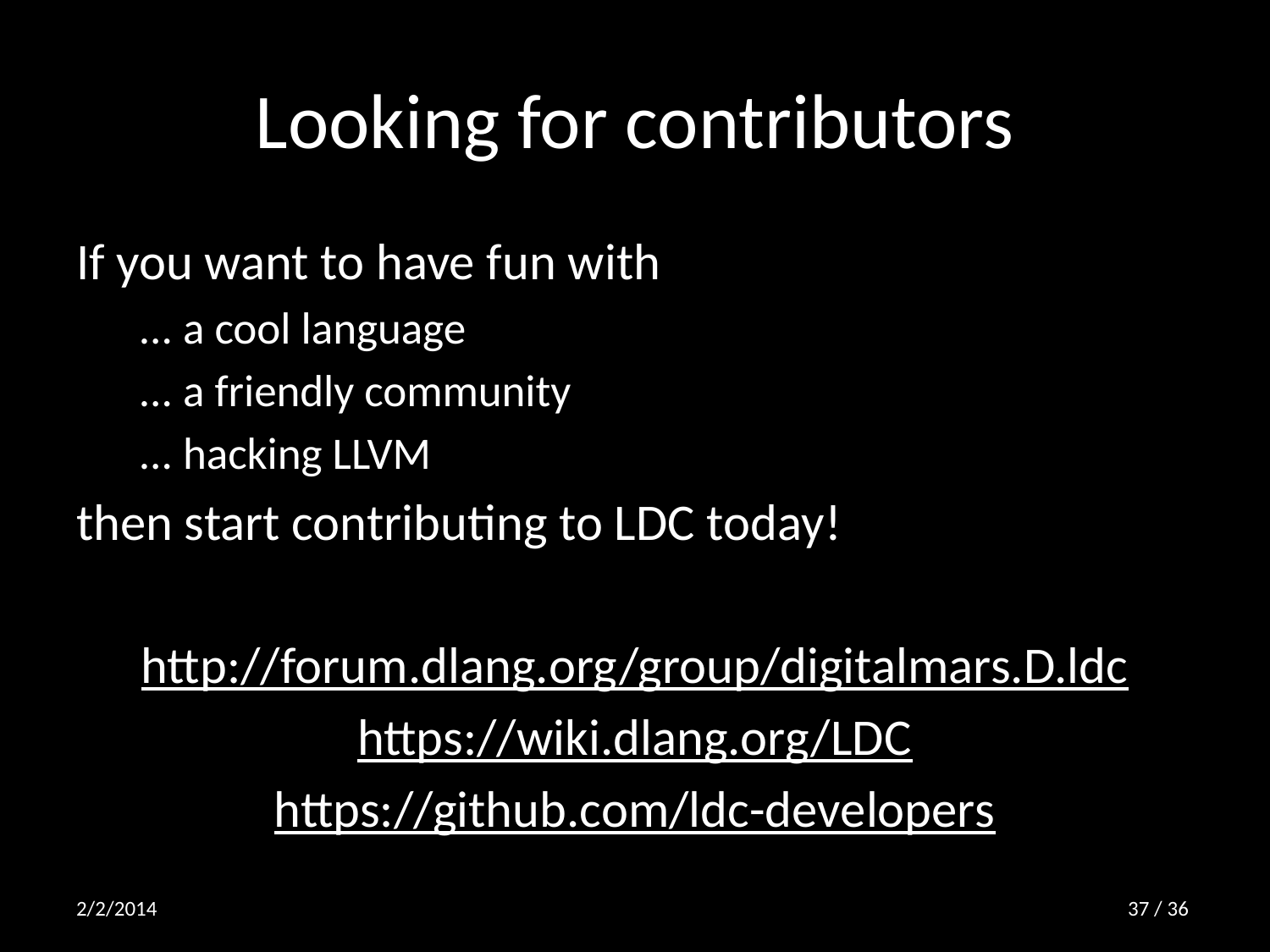

# Looking for contributors
If you want to have fun with
... a cool language
... a friendly community
... hacking LLVM
then start contributing to LDC today!

http://forum.dlang.org/group/digitalmars.D.ldc
https://wiki.dlang.org/LDC
https://github.com/ldc-developers
2/2/2014
37 / 36